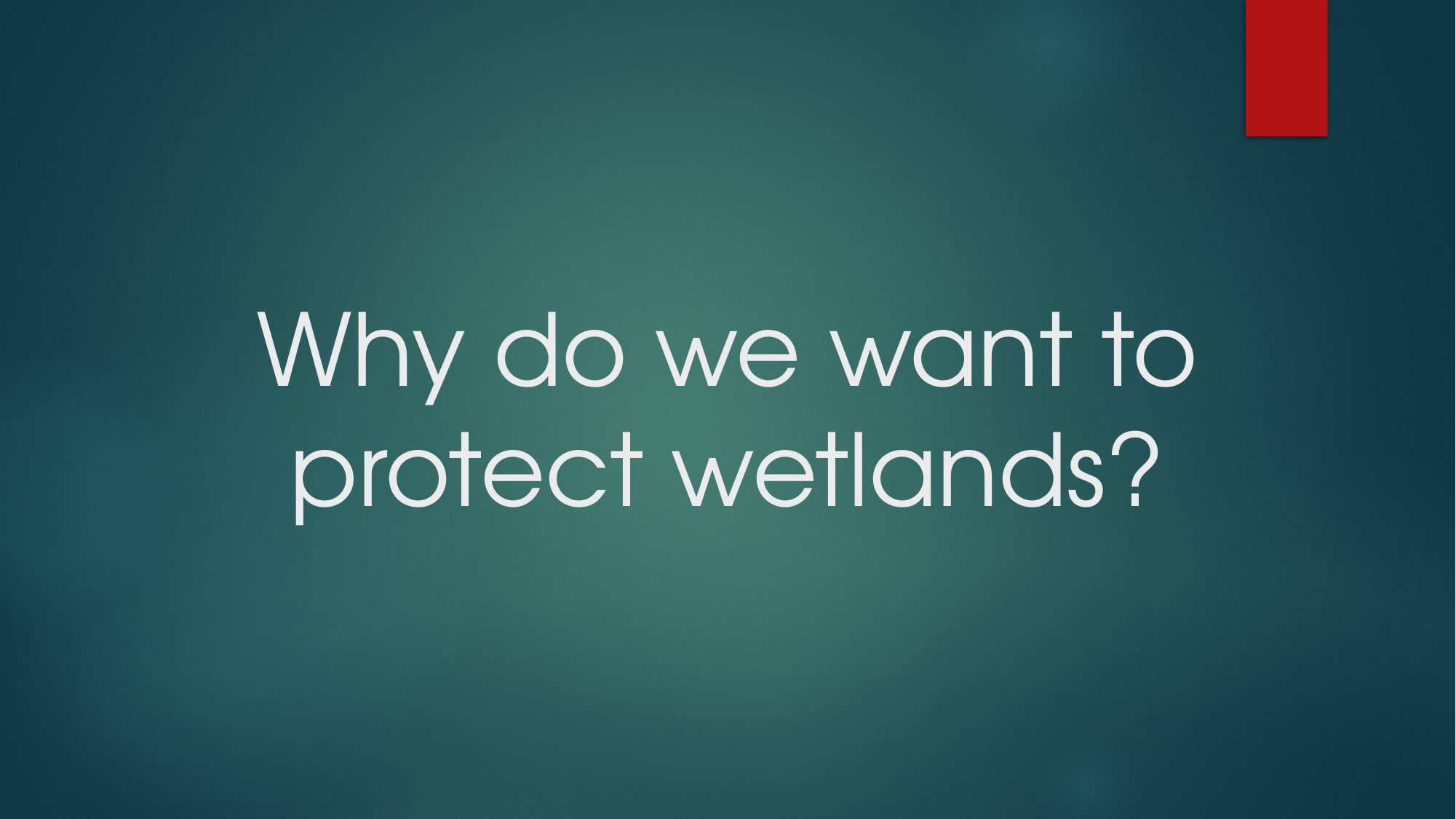

# Why do we want to protect wetlands?